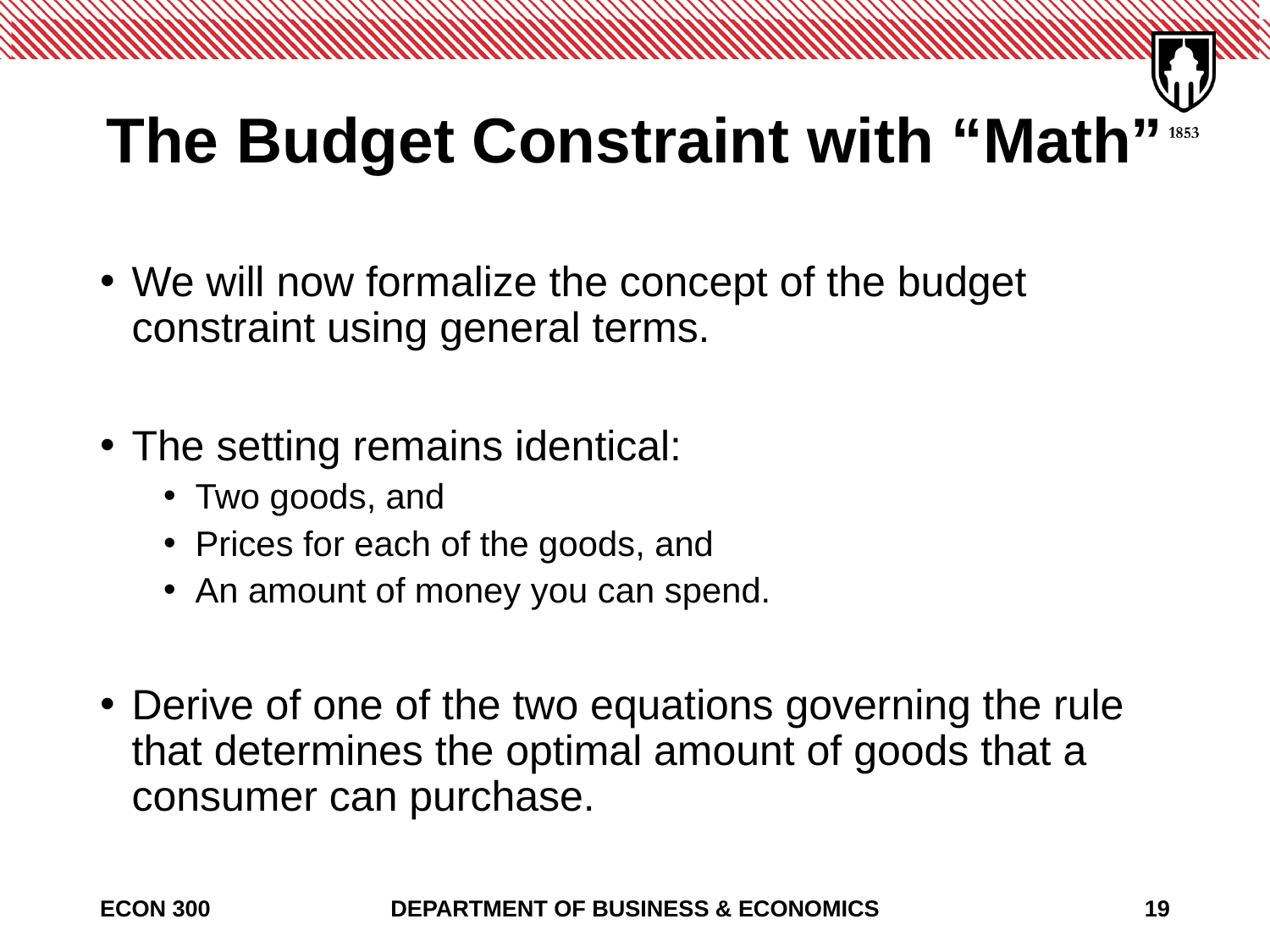

# The Budget Constraint with “Math”
We will now formalize the concept of the budget constraint using general terms.

The setting remains identical:
Two goods, and
Prices for each of the goods, and
An amount of money you can spend.

Derive of one of the two equations governing the rule that determines the optimal amount of goods that a consumer can purchase.
ECON 300
DEPARTMENT OF BUSINESS & ECONOMICS
19